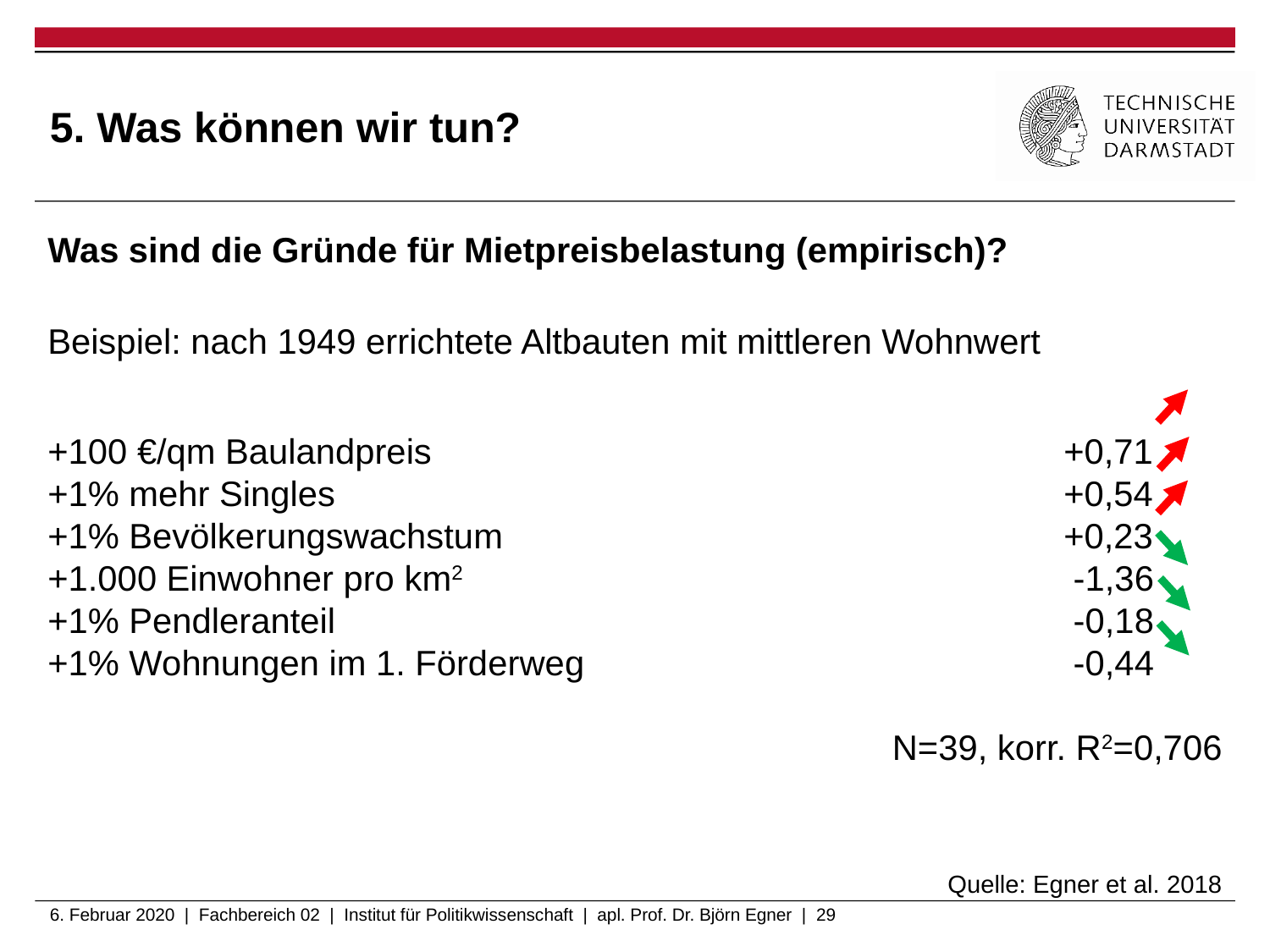

# 5. Was können wir tun?
Was sind die Gründe für Mietpreisbelastung (empirisch)?

Beispiel: nach 1949 errichtete Altbauten mit mittleren Wohnwert

+100 €/qm Baulandpreis 					+0,71
+1% mehr Singles						+0,54
+1% Bevölkerungswachstum 					+0,23
+1.000 Einwohner pro km2					 -1,36
+1% Pendleranteil						 -0,18
+1% Wohnungen im 1. Förderweg				 -0,44

N=39, korr. R2=0,706

Quelle: Egner et al. 2018

6. Februar 2020  |  Fachbereich 02  |  Institut für Politikwissenschaft  |  apl. Prof. Dr. Björn Egner  |  29